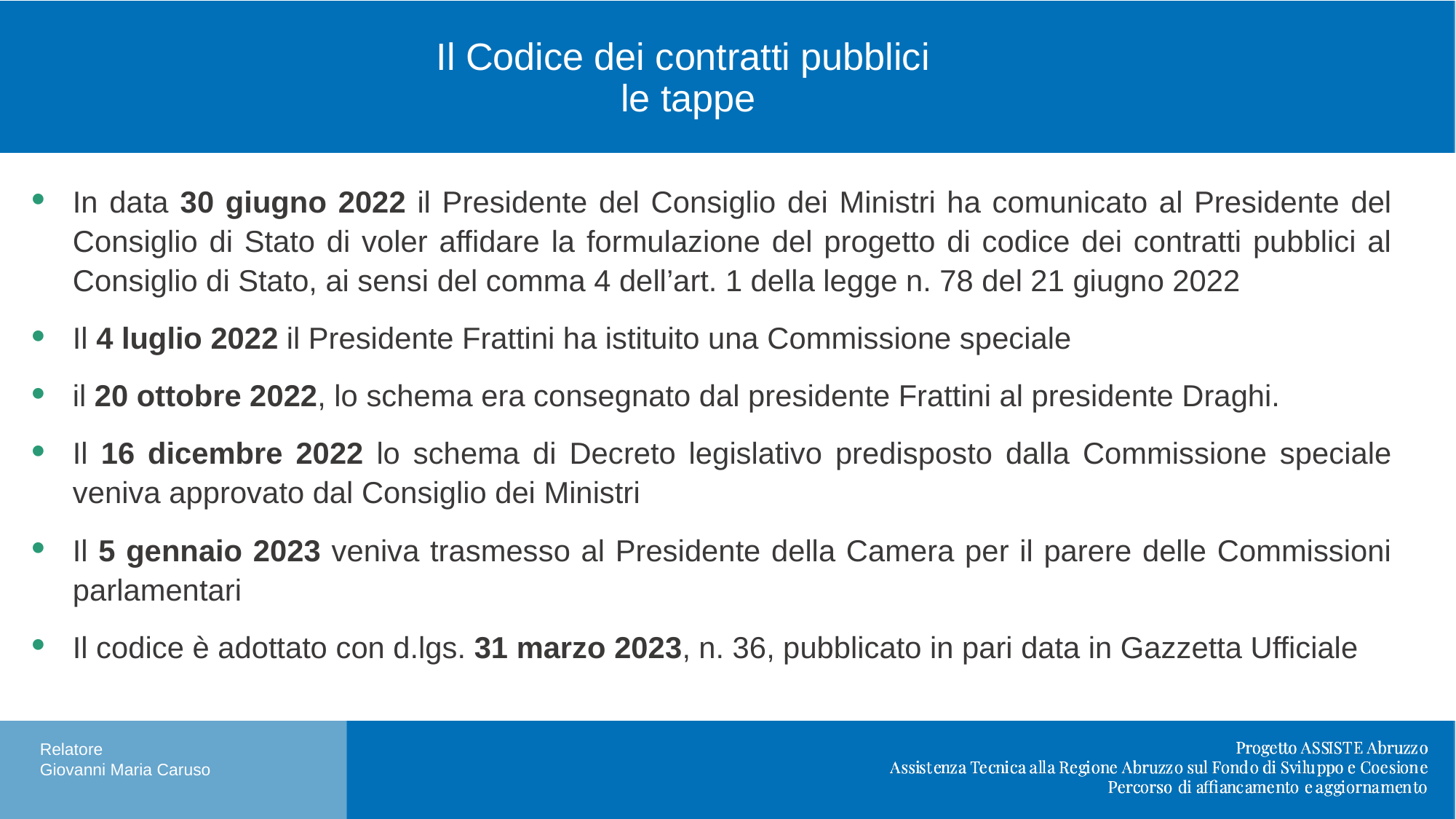

# Il Codice dei contratti pubblici le tappe
In data 30 giugno 2022 il Presidente del Consiglio dei Ministri ha comunicato al Presidente del Consiglio di Stato di voler affidare la formulazione del progetto di codice dei contratti pubblici al Consiglio di Stato, ai sensi del comma 4 dell’art. 1 della legge n. 78 del 21 giugno 2022
Il 4 luglio 2022 il Presidente Frattini ha istituito una Commissione speciale
il 20 ottobre 2022, lo schema era consegnato dal presidente Frattini al presidente Draghi.
Il 16 dicembre 2022 lo schema di Decreto legislativo predisposto dalla Commissione speciale veniva approvato dal Consiglio dei Ministri
Il 5 gennaio 2023 veniva trasmesso al Presidente della Camera per il parere delle Commissioni parlamentari
Il codice è adottato con d.lgs. 31 marzo 2023, n. 36, pubblicato in pari data in Gazzetta Ufficiale

Relatore
Giovanni Maria Caruso